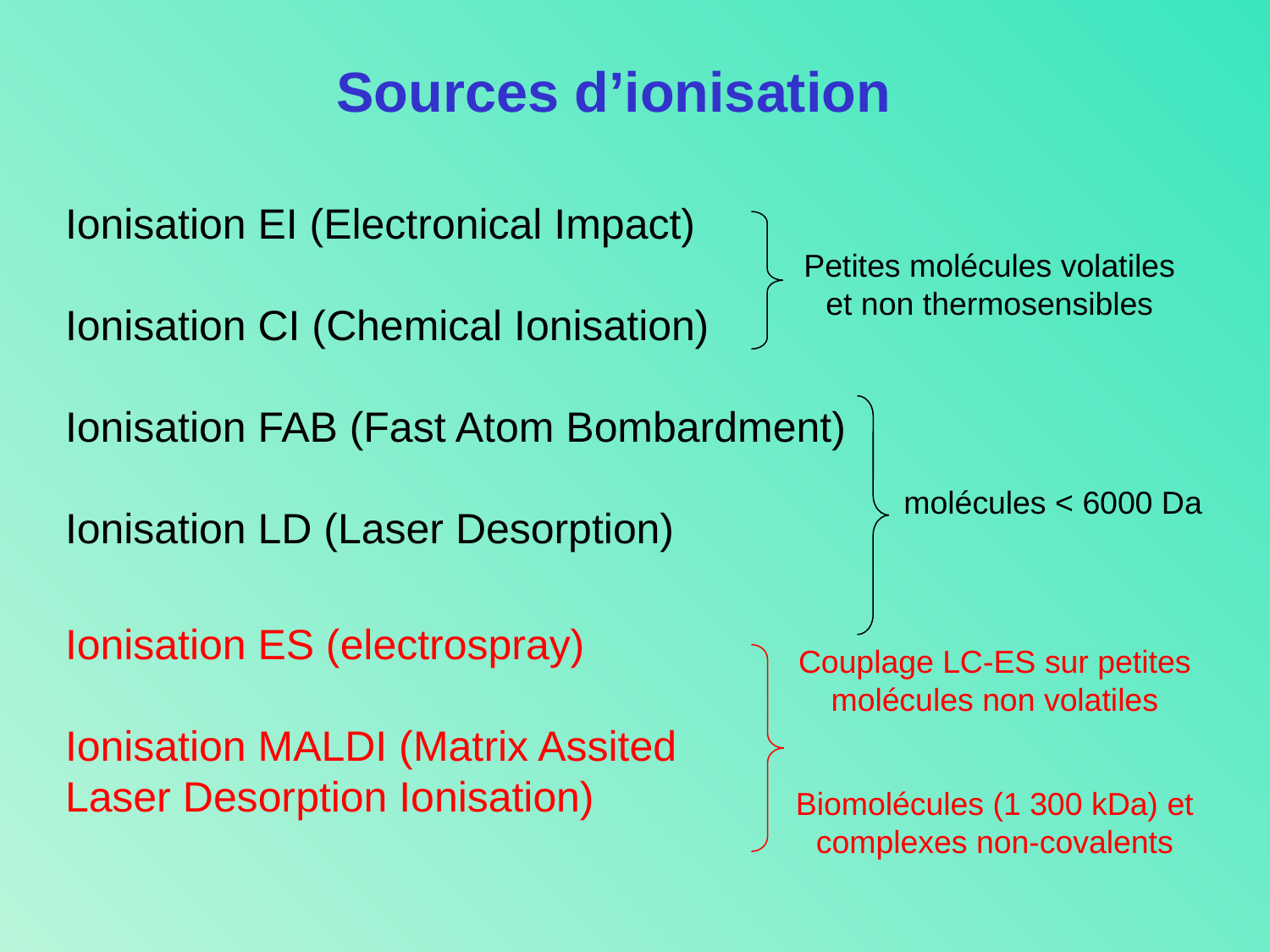

Sources d’ionisation
Ionisation EI (Electronical Impact)
Ionisation CI (Chemical Ionisation)
Ionisation FAB (Fast Atom Bombardment)
Ionisation LD (Laser Desorption)
Ionisation ES (electrospray)
Ionisation MALDI (Matrix Assited
Laser Desorption Ionisation)

Petites molécules volatiles et non thermosensibles

molécules < 6000 Da
Couplage LC-ES sur petites molécules non volatiles

Biomolécules (1 300 kDa) et complexes non-covalents